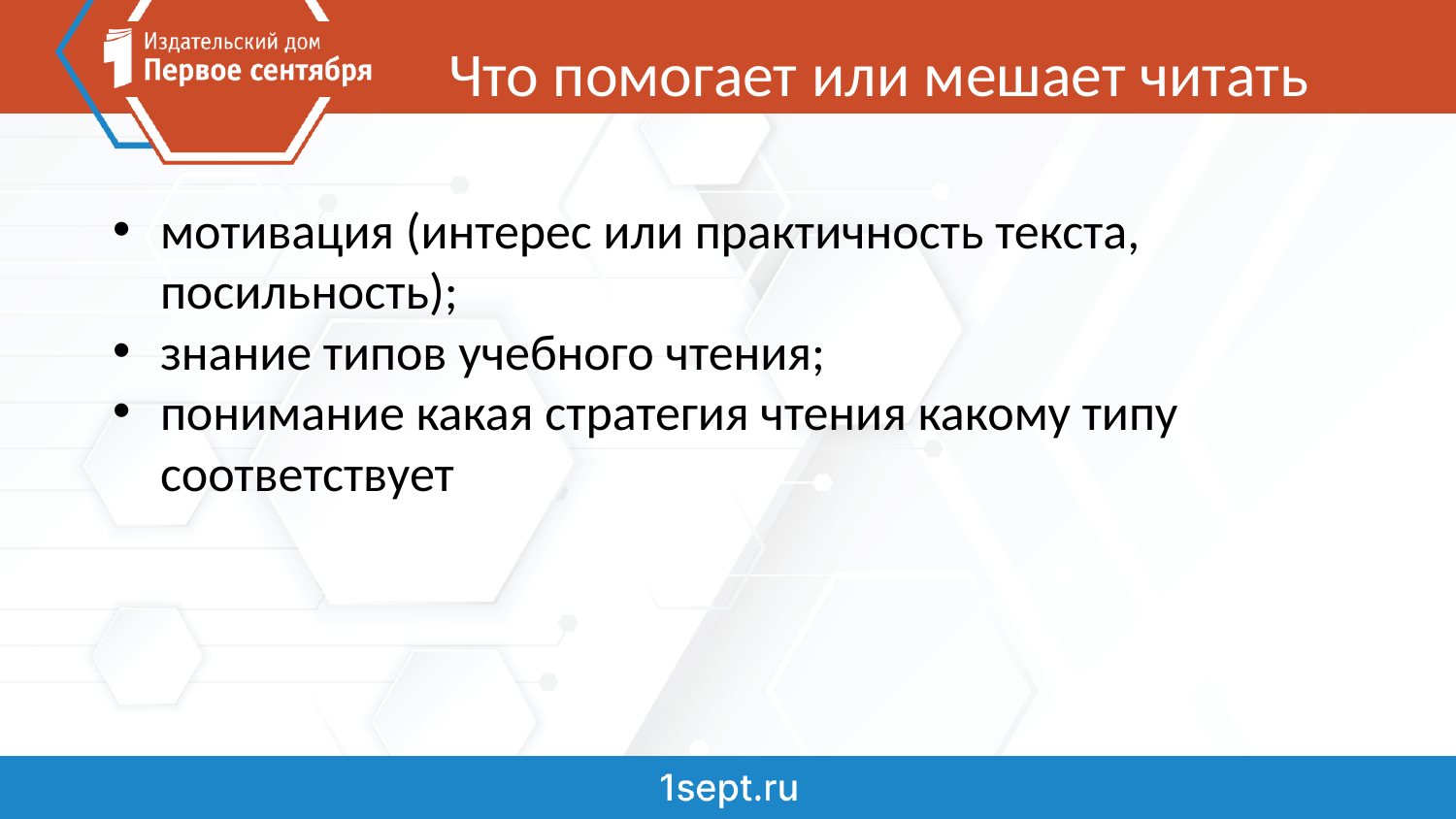

# Что помогает или мешает читать
мотивация (интерес или практичность текста, посильность);
знание типов учебного чтения;
понимание какая стратегия чтения какому типу соответствует